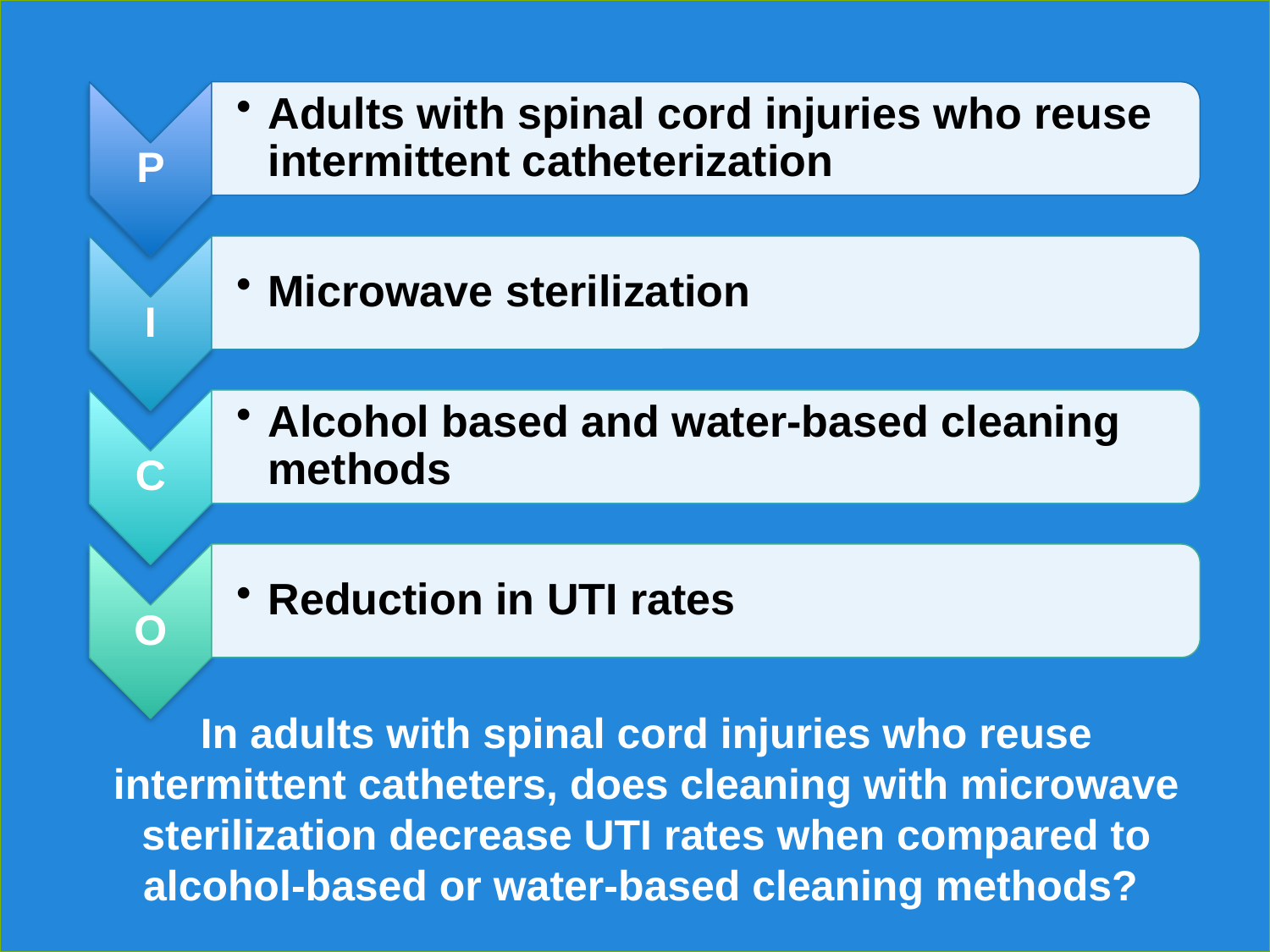

P
Adults with spinal cord injuries who reuse intermittent catheterization
I
Microwave sterilization
C
Alcohol based and water-based cleaning methods
O
Reduction in UTI rates
In adults with spinal cord injuries who reuse intermittent catheters, does cleaning with microwave sterilization decrease UTI rates when compared to alcohol-based or water-based cleaning methods?